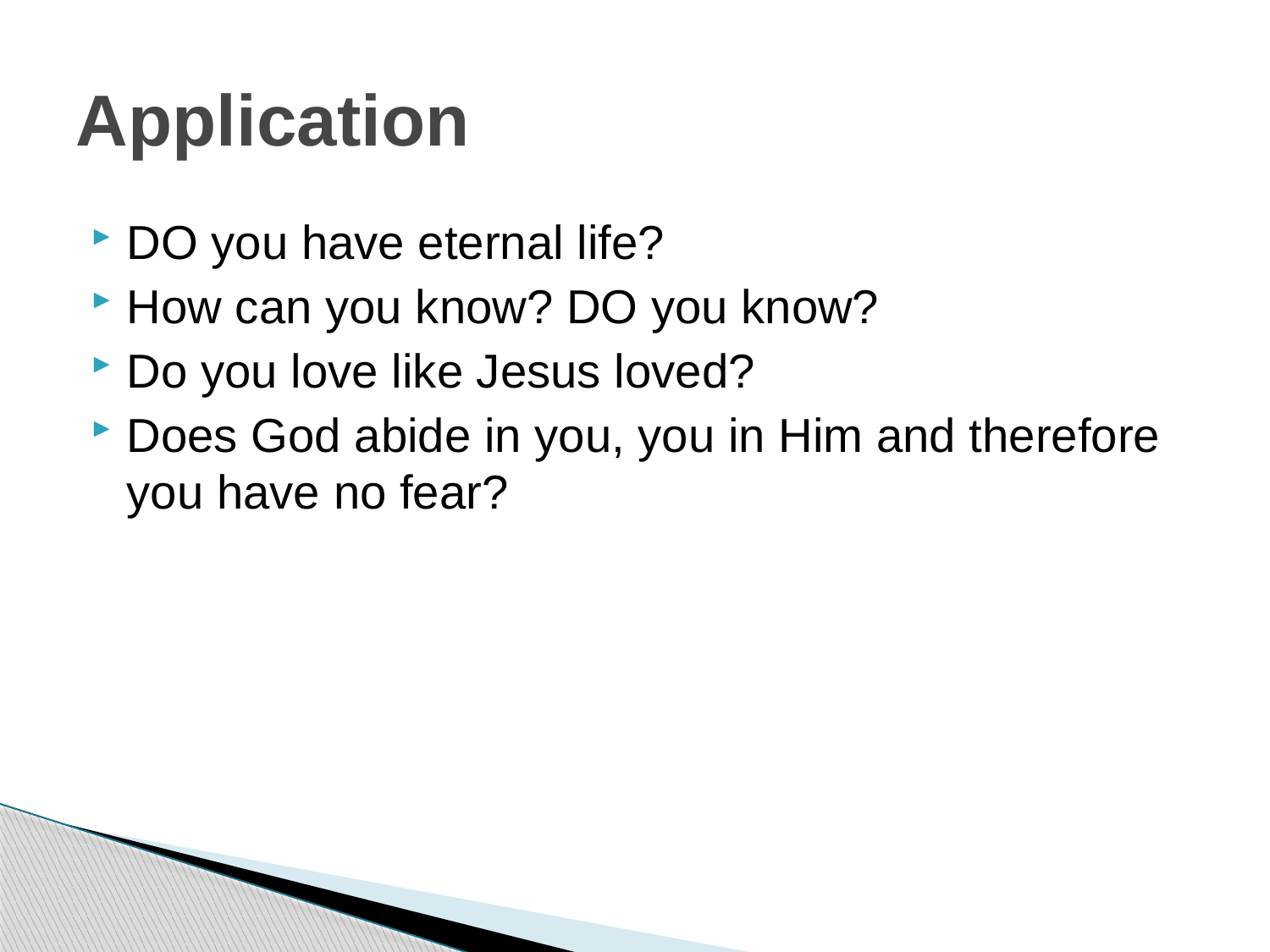

# Application
DO you have eternal life?
How can you know? DO you know?
Do you love like Jesus loved?
Does God abide in you, you in Him and therefore you have no fear?